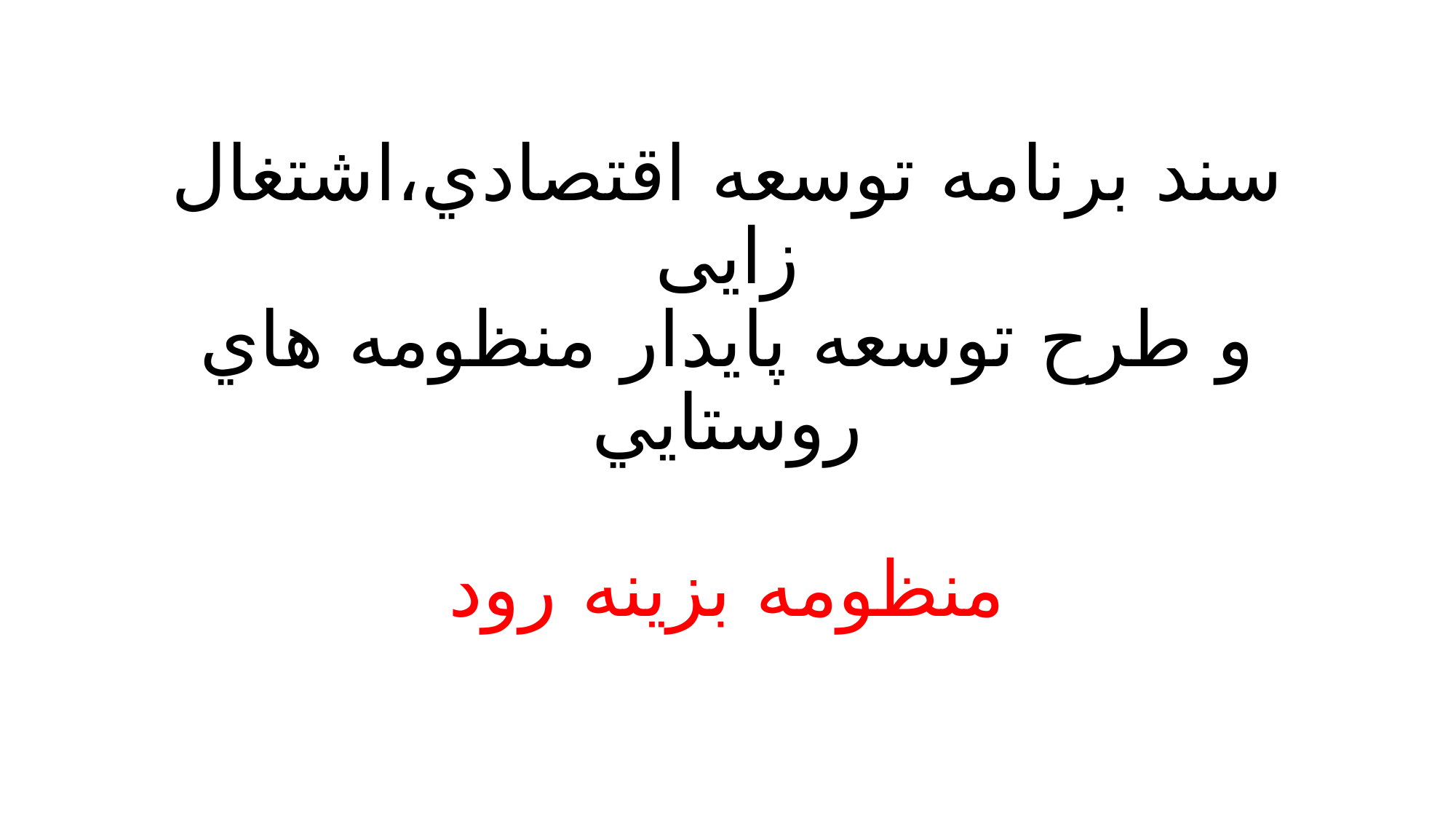

# سند برنامه توسعه اقتصادي،اشتغال زایی و طرح توسعه پايدار منظومه هاي روستايي منظومه بزینه رود